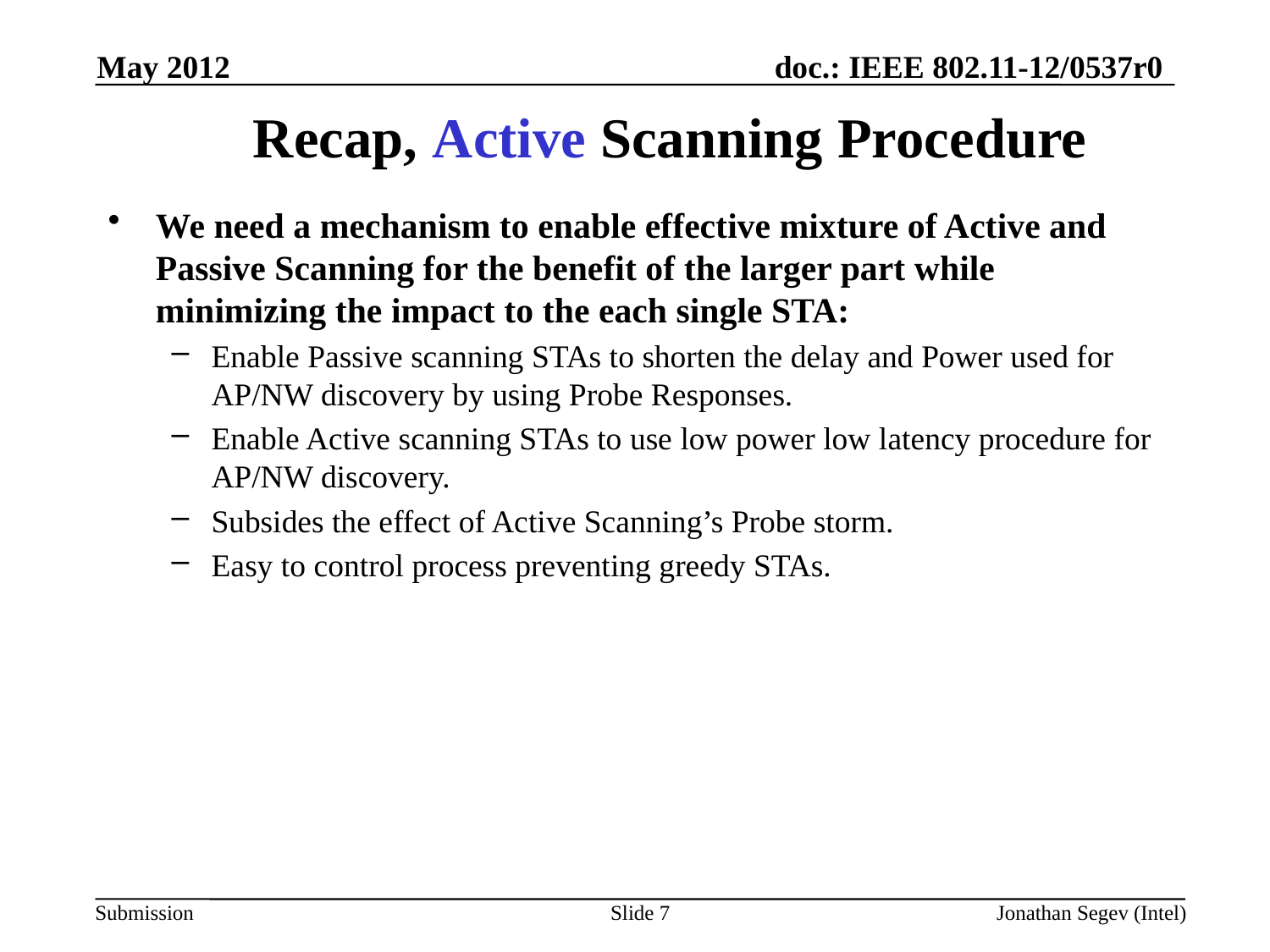

May 2012
# Recap, Active Scanning Procedure
We need a mechanism to enable effective mixture of Active and Passive Scanning for the benefit of the larger part while minimizing the impact to the each single STA:
Enable Passive scanning STAs to shorten the delay and Power used for AP/NW discovery by using Probe Responses.
Enable Active scanning STAs to use low power low latency procedure for AP/NW discovery.
Subsides the effect of Active Scanning’s Probe storm.
Easy to control process preventing greedy STAs.

Slide 7
Jonathan Segev (Intel)